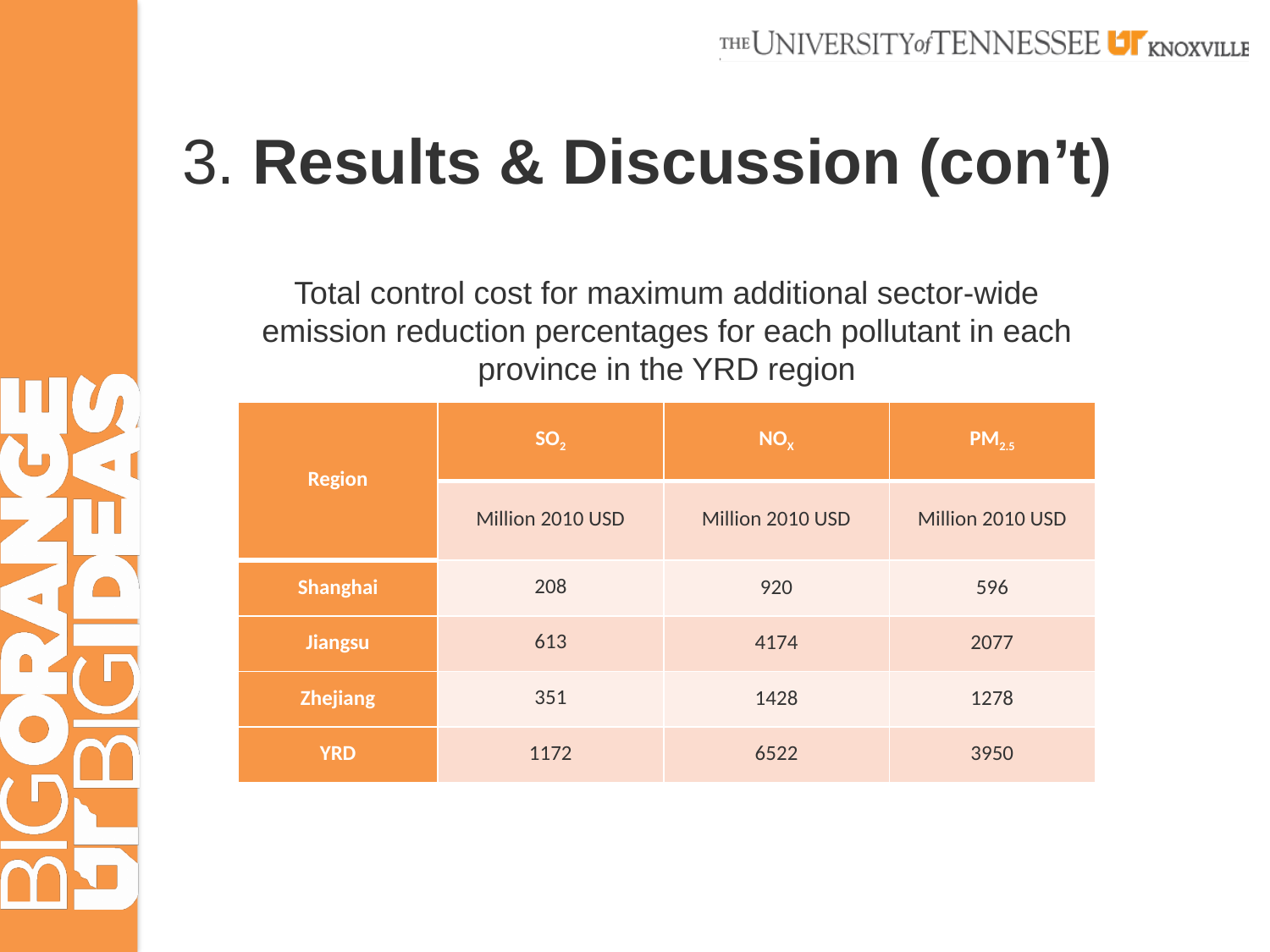

# 3. Results & Discussion (con’t)

Total control cost for maximum additional sector-wide emission reduction percentages for each pollutant in each province in the YRD region

| Region | SO2 | NOX | PM2.5 |
| --- | --- | --- | --- |
|  | Million 2010 USD | Million 2010 USD | Million 2010 USD |
| Shanghai | 208 | 920 | 596 |
| Jiangsu | 613 | 4174 | 2077 |
| Zhejiang | 351 | 1428 | 1278 |
| YRD | 1172 | 6522 | 3950 |